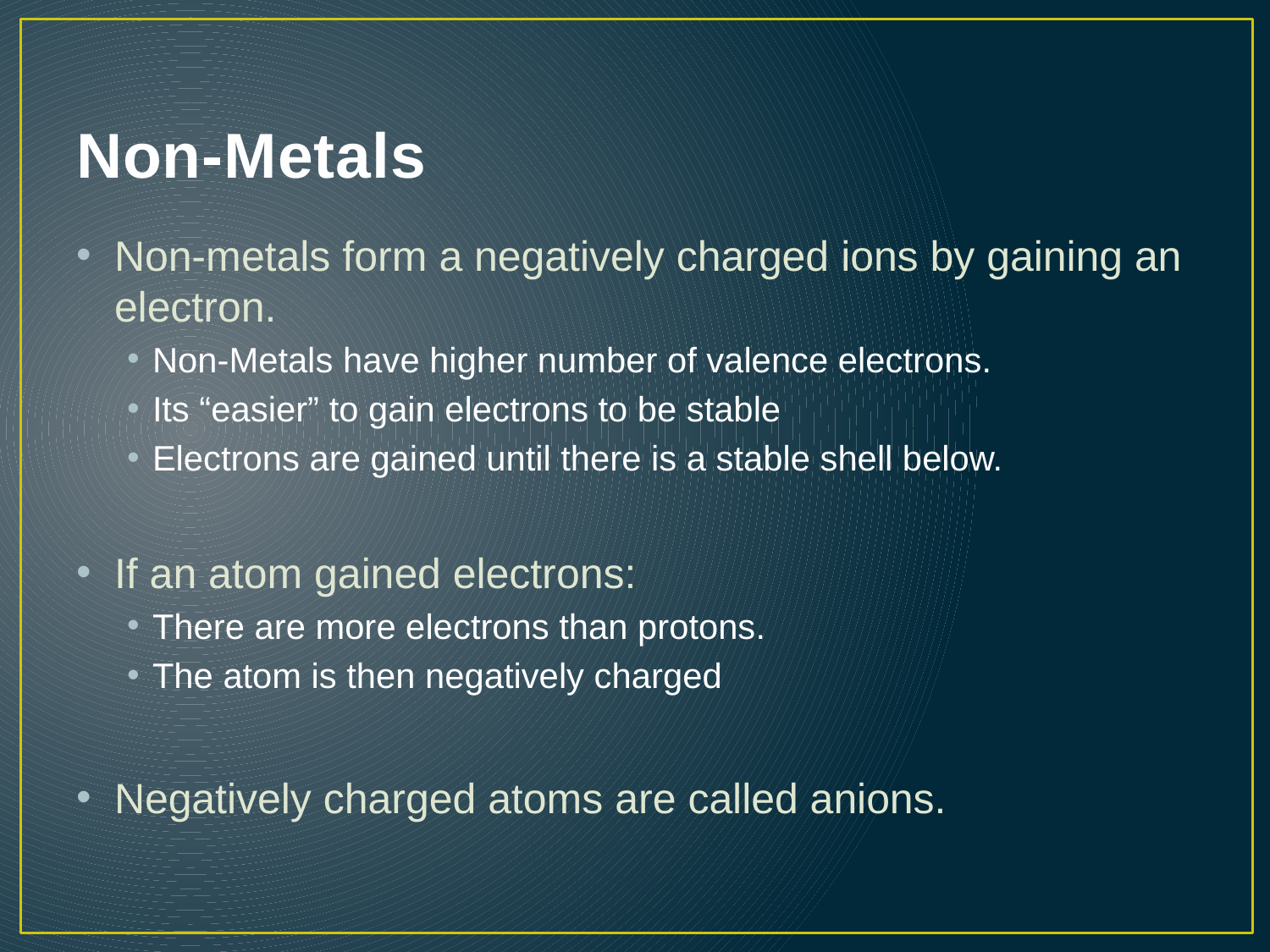

# Non-Metals
Non-metals form a negatively charged ions by gaining an electron.
Non-Metals have higher number of valence electrons.
Its “easier” to gain electrons to be stable
Electrons are gained until there is a stable shell below.

If an atom gained electrons:
There are more electrons than protons.
The atom is then negatively charged

Negatively charged atoms are called anions.